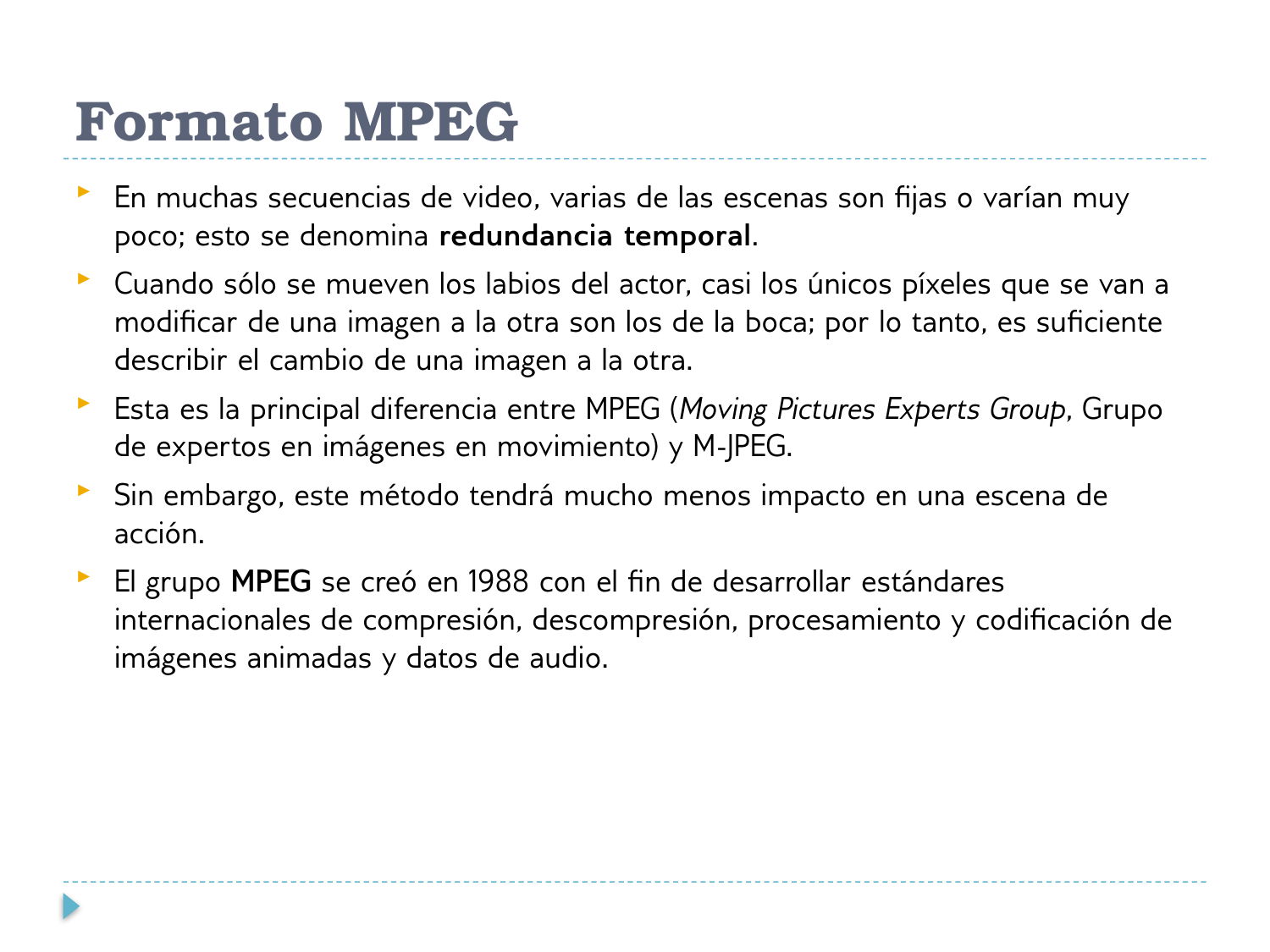

# Formato MPEG
En muchas secuencias de video, varias de las escenas son fijas o varían muy poco; esto se denomina redundancia temporal.
Cuando sólo se mueven los labios del actor, casi los únicos píxeles que se van a modificar de una imagen a la otra son los de la boca; por lo tanto, es suficiente describir el cambio de una imagen a la otra.
Esta es la principal diferencia entre MPEG (Moving Pictures Experts Group, Grupo de expertos en imágenes en movimiento) y M-JPEG.
Sin embargo, este método tendrá mucho menos impacto en una escena de acción.
El grupo MPEG se creó en 1988 con el fin de desarrollar estándares internacionales de compresión, descompresión, procesamiento y codificación de imágenes animadas y datos de audio.